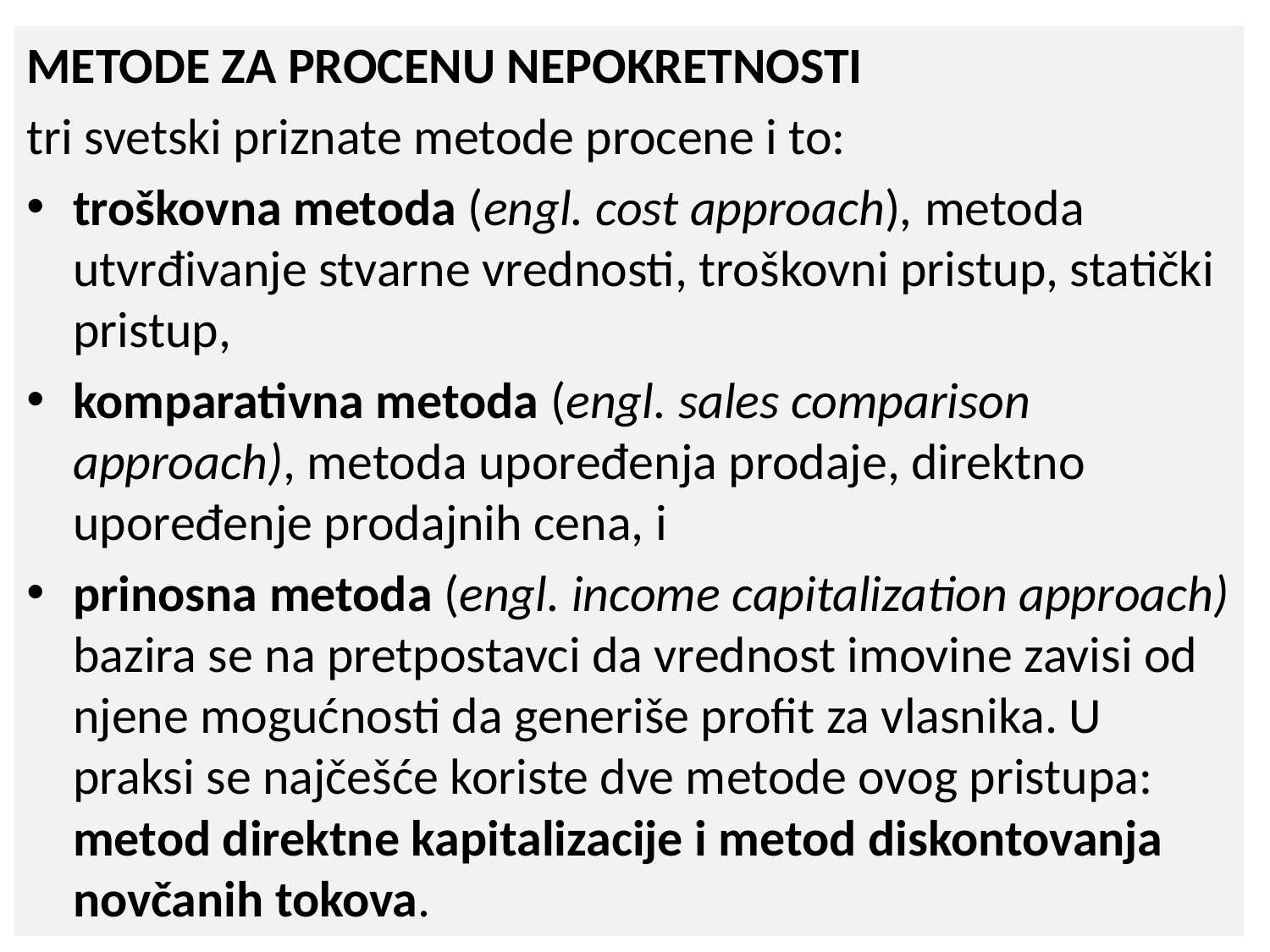

METODE ZA PROCENU NEPOKRETNOSTI
tri svetski priznate metode procene i to:
troškovna metoda (engl. cost approach), metoda utvrđivanje stvarne vrednosti, troškovni pristup, statički pristup,
komparativna metoda (engl. sales comparison approach), metoda upoređenja prodaje, direktno upoređenje prodajnih cena, i
prinosna metoda (engl. income capitalization approach) bazira se na pretpostavci da vrednost imovine zavisi od njene mogućnosti da generiše profit za vlasnika. U praksi se najčešće koriste dve metode ovog pristupa: metod direktne kapitalizacije i metod diskontovanja novčanih tokova.